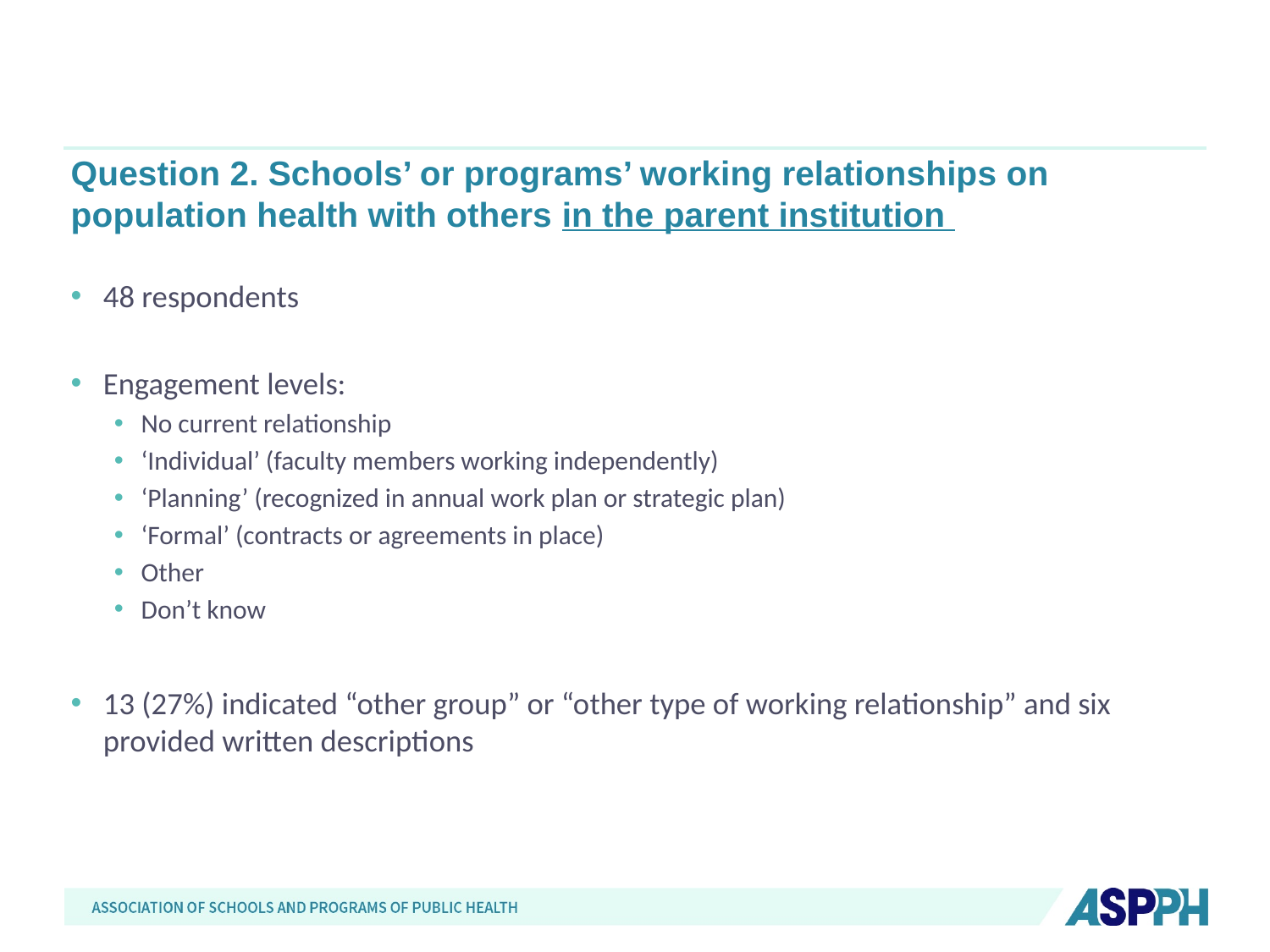

# Question 2. Schools’ or programs’ working relationships on population health with others in the parent institution
48 respondents

Engagement levels:
No current relationship
‘Individual’ (faculty members working independently)
‘Planning’ (recognized in annual work plan or strategic plan)
‘Formal’ (contracts or agreements in place)
Other
Don’t know

13 (27%) indicated “other group” or “other type of working relationship” and six provided written descriptions